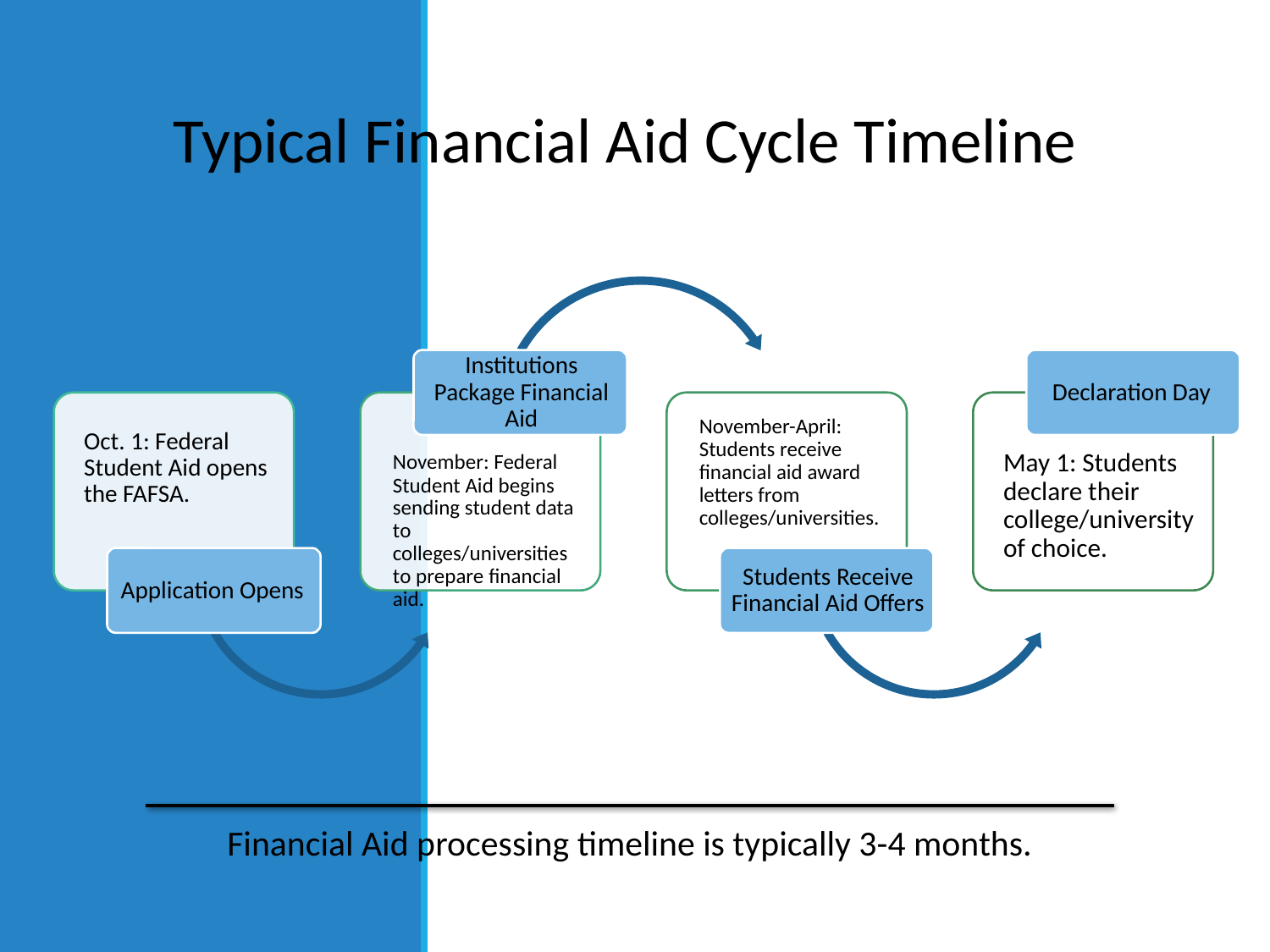

Typical Financial Aid Cycle Timeline
Oct. 1: Federal Student Aid opens the FAFSA.
Application Opens
November: Federal Student Aid begins sending student data to colleges/universities to prepare financial aid.
Institutions Package Financial Aid
November-April: Students receive financial aid award letters from colleges/universities.
Students Receive Financial Aid Offers
May 1: Students declare their college/university of choice.
Declaration Day
Financial Aid processing timeline is typically 3-4 months.